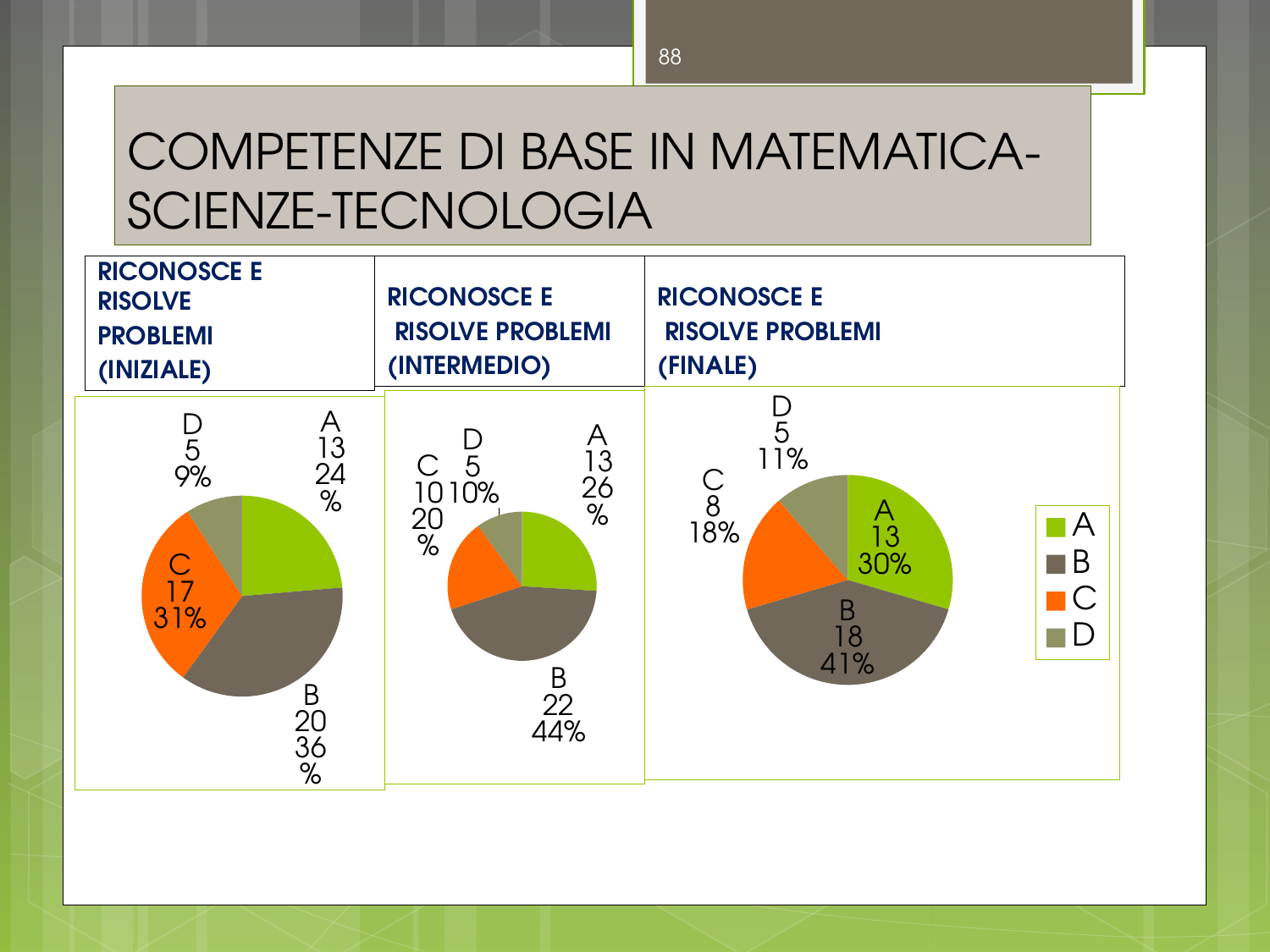

88
# COMPETENZE DI BASE IN MATEMATICA-SCIENZE-TECNOLOGIA
RICONOSCE E RISOLVE
PROBLEMI
(INIZIALE)
RICONOSCE E
 RISOLVE PROBLEMI
(INTERMEDIO)
RICONOSCE E
 RISOLVE PROBLEMI
(FINALE)

### Chart

| Category | Vendite |
|---|---|
| A | 13.0 |
| B | 18.0 |
| C | 8.0 |
| D | 5.0 |

### Chart

| Category | Vendite |
|---|---|
| A | 13.0 |
| B | 22.0 |
| C | 10.0 |
| D | 5.0 |

### Chart

| Category | Vendite |
|---|---|
| A | 13.0 |
| B | 20.0 |
| C | 17.0 |
| D | 5.0 |